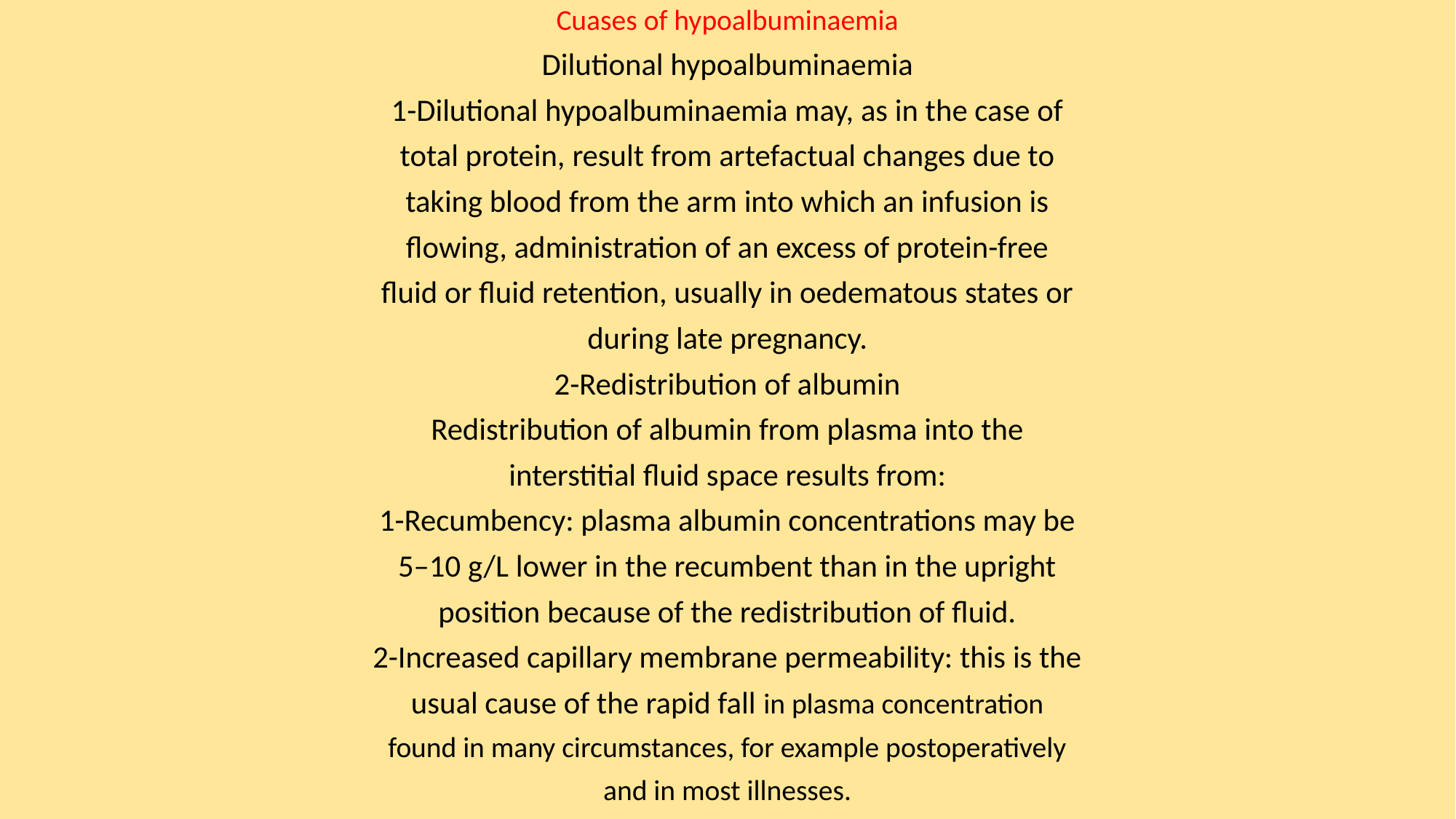

Cuases of hypoalbuminaemia
Dilutional hypoalbuminaemia
1-Dilutional hypoalbuminaemia may, as in the case of
total protein, result from artefactual changes due to
taking blood from the arm into which an infusion is
flowing, administration of an excess of protein-free
fluid or fluid retention, usually in oedematous states or
during late pregnancy.
2-Redistribution of albumin
Redistribution of albumin from plasma into the
interstitial fluid space results from:
1-Recumbency: plasma albumin concentrations may be
5–10 g/L lower in the recumbent than in the upright
position because of the redistribution of fluid.
2-Increased capillary membrane permeability: this is the
usual cause of the rapid fall in plasma concentration
found in many circumstances, for example postoperatively
and in most illnesses.